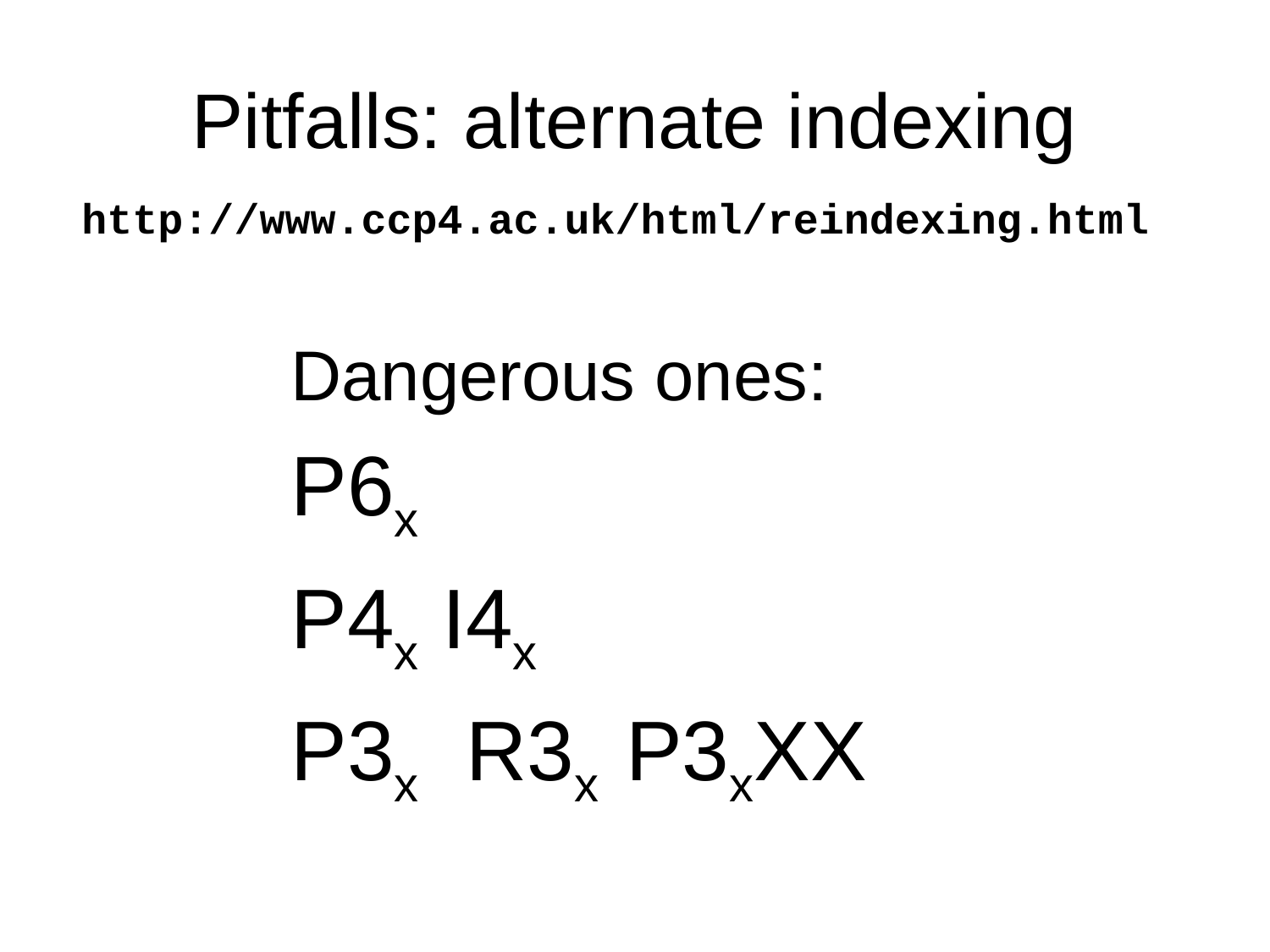

# Pitfalls: alternate indexing
http://www.ccp4.ac.uk/html/reindexing.html
Dangerous ones:
P6x
P4x I4x
P3x  R3x  P3xXX